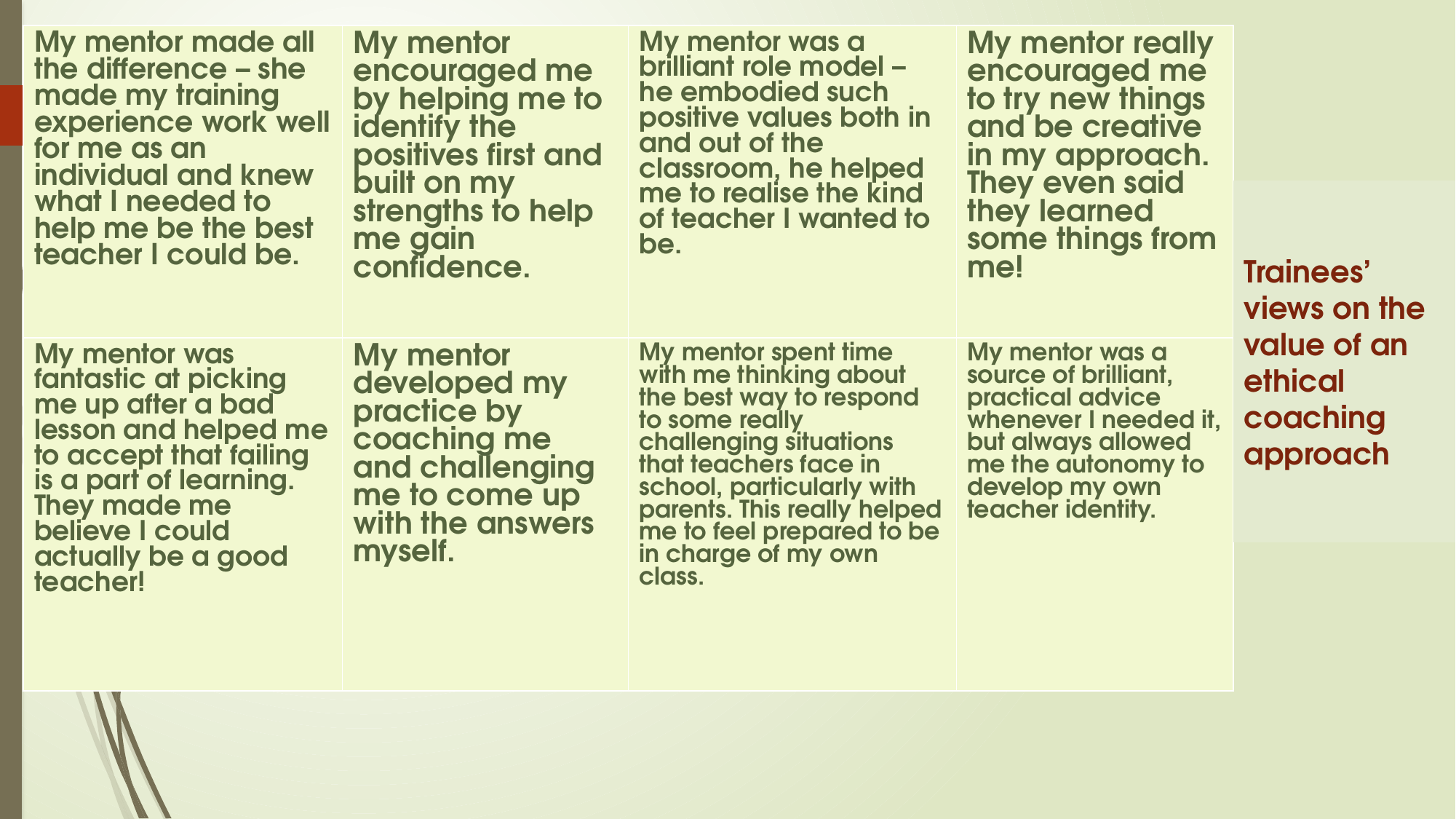

| My mentor made all the difference – she made my training experience work well for me as an individual and knew what I needed to help me be the best teacher I could be. | My mentor encouraged me by helping me to identify the positives first and built on my strengths to help me gain confidence. | My mentor was a brilliant role model – he embodied such positive values both in and out of the classroom, he helped me to realise the kind of teacher I wanted to be. | My mentor really encouraged me to try new things and be creative in my approach. They even said they learned some things from me! |
| --- | --- | --- | --- |
| My mentor was fantastic at picking me up after a bad lesson and helped me to accept that failing is a part of learning. They made me believe I could actually be a good teacher! | My mentor developed my practice by coaching me and challenging me to come up with the answers myself. | My mentor spent time with me thinking about the best way to respond to some really challenging situations that teachers face in school, particularly with parents. This really helped me to feel prepared to be in charge of my own class. | My mentor was a source of brilliant, practical advice whenever I needed it, but always allowed me the autonomy to develop my own teacher identity. |
Trainees’ views on the value of an ethical coaching approach